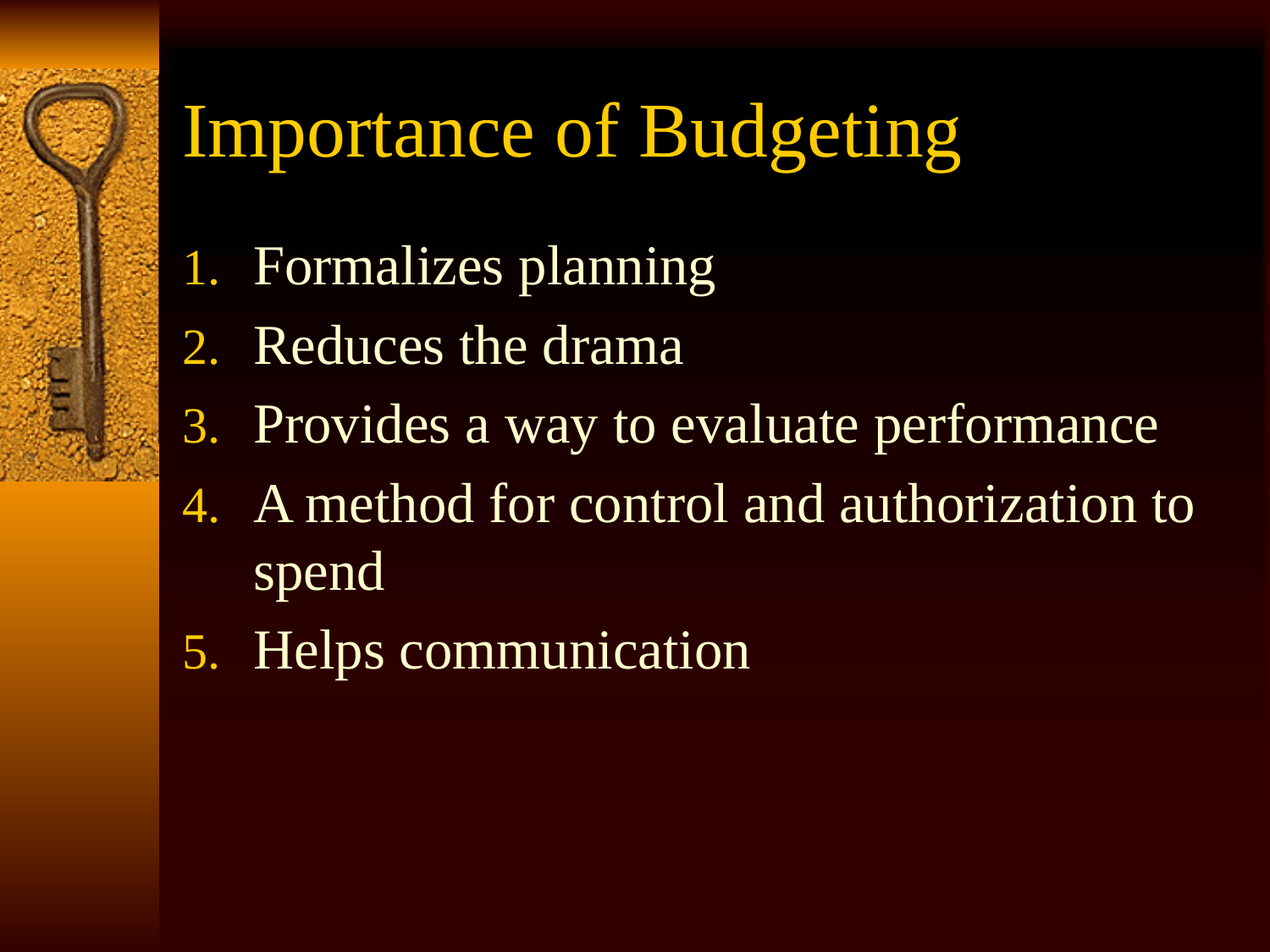

# Importance of Budgeting
Formalizes planning
Reduces the drama
Provides a way to evaluate performance
A method for control and authorization to spend
Helps communication